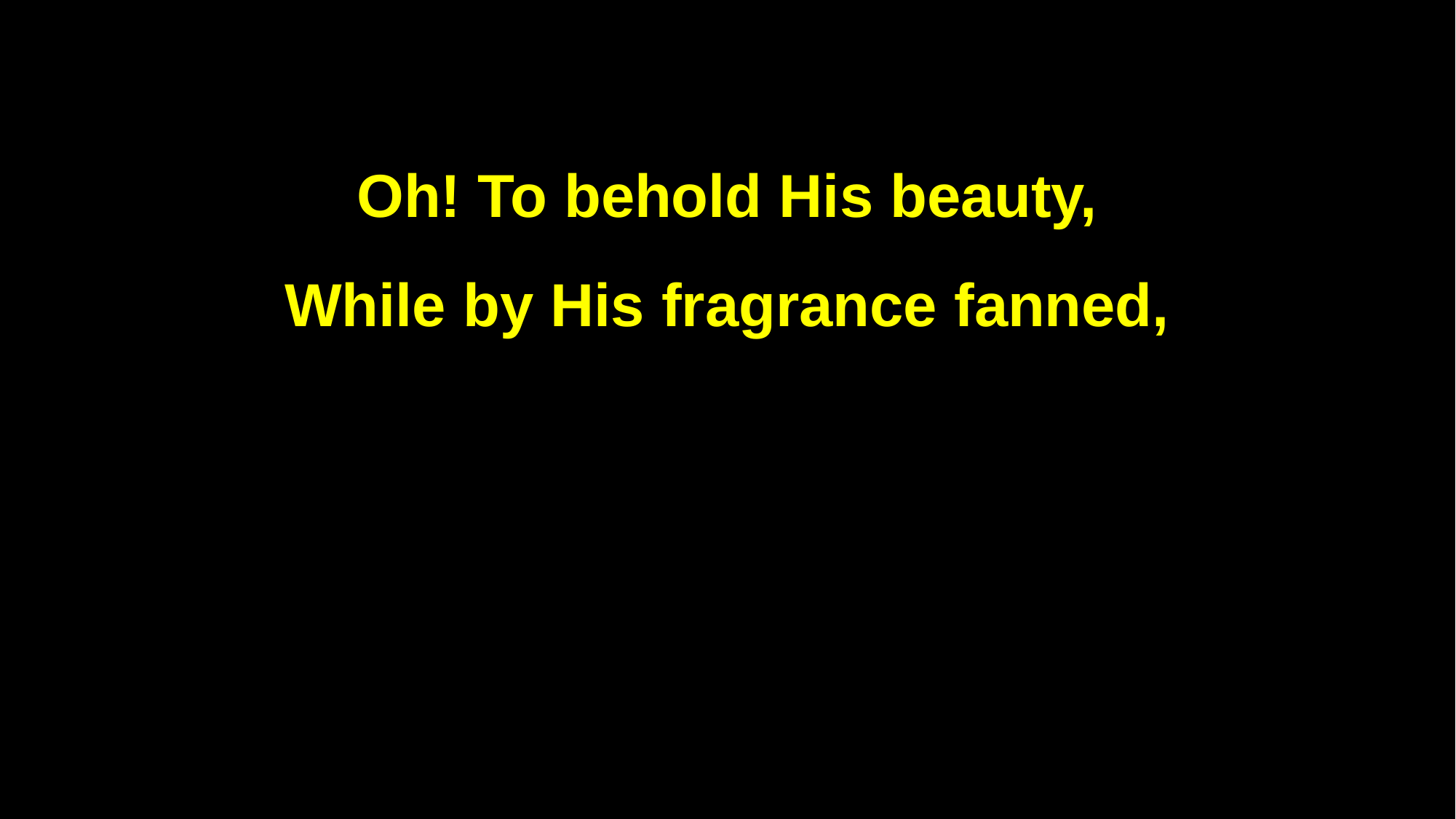

Oh! To behold His beauty,
While by His fragrance fanned,